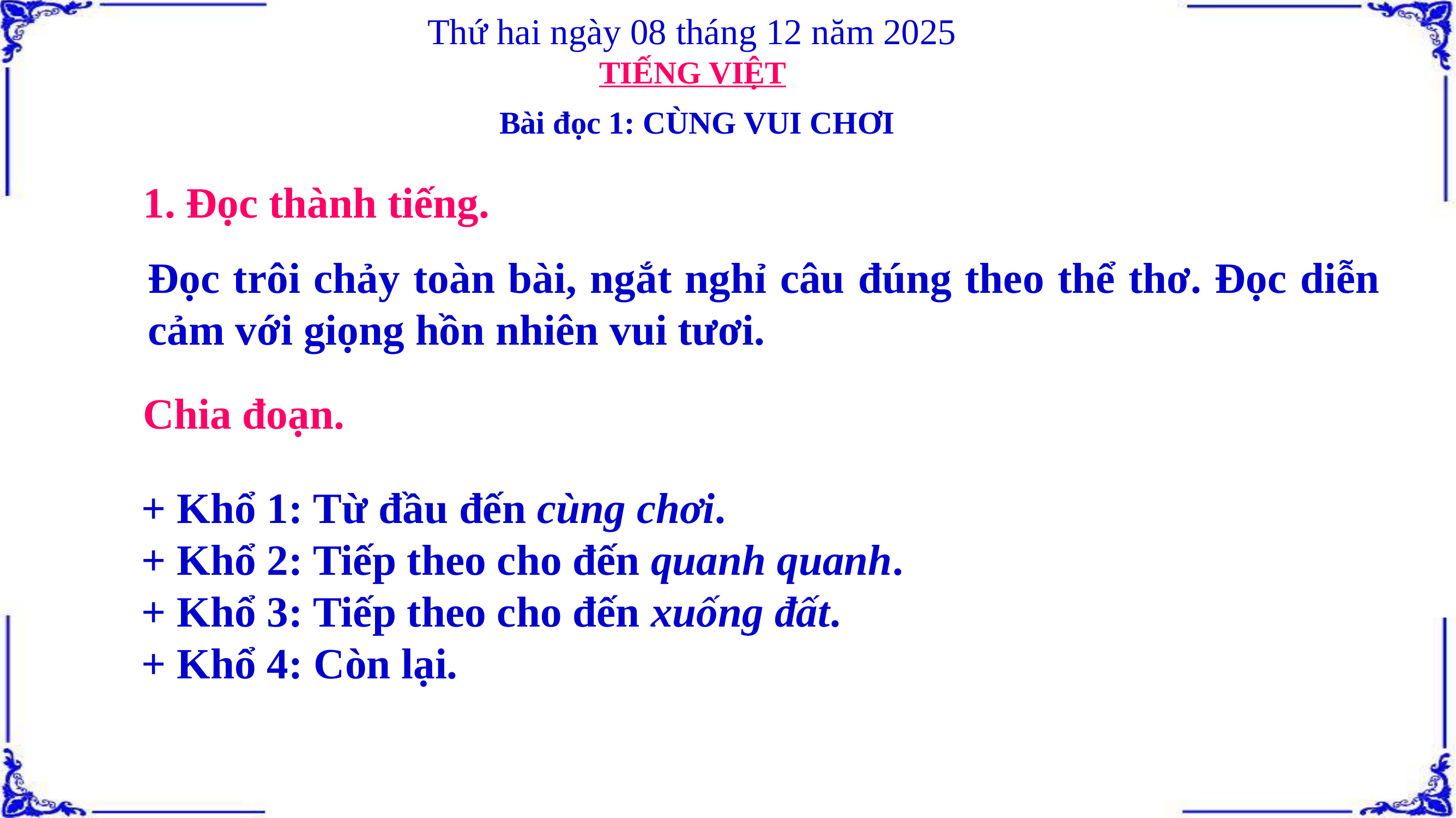

Thứ hai ngày 08 tháng 12 năm 2025
TIẾNG VIỆT
Bài đọc 1: CÙNG VUI CHƠI
1. Đọc thành tiếng.
Đọc trôi chảy toàn bài, ngắt nghỉ câu đúng theo thể thơ. Đọc diễn cảm với giọng hồn nhiên vui tươi.
Chia đoạn.
+ Khổ 1: Từ đầu đến cùng chơi.
+ Khổ 2: Tiếp theo cho đến quanh quanh.
+ Khổ 3: Tiếp theo cho đến xuống đất.
+ Khổ 4: Còn lại.